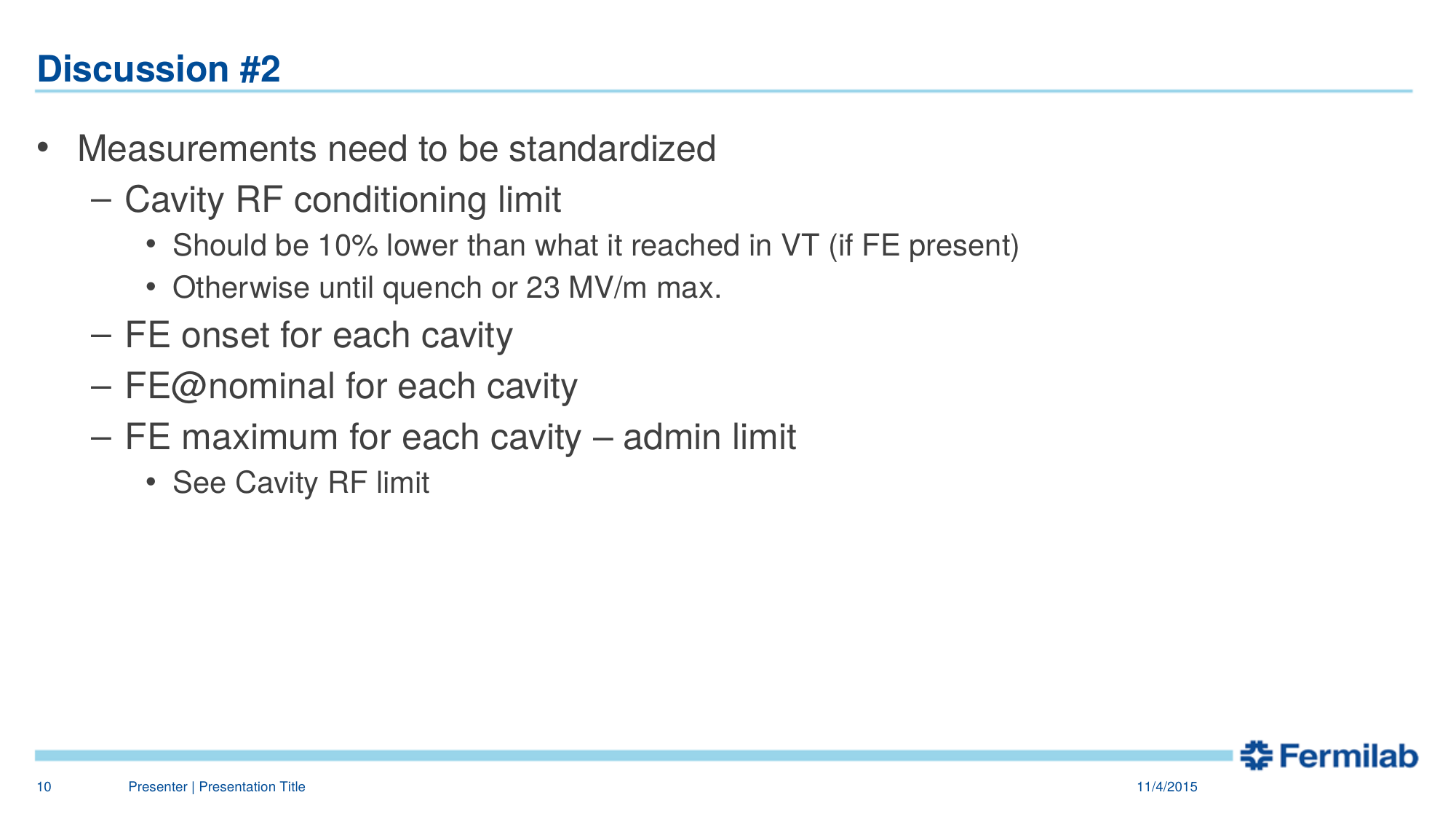

# Discussion #2
Measurements need to be standardized
Cavity RF conditioning limit
Should be 10% lower than what it reached in VT (if FE present)
Otherwise until quench or 23 MV/m max.
FE onset for each cavity
FE@nominal for each cavity
FE maximum for each cavity – admin limit
See Cavity RF limit
10
Presenter | Presentation Title
11/4/2015